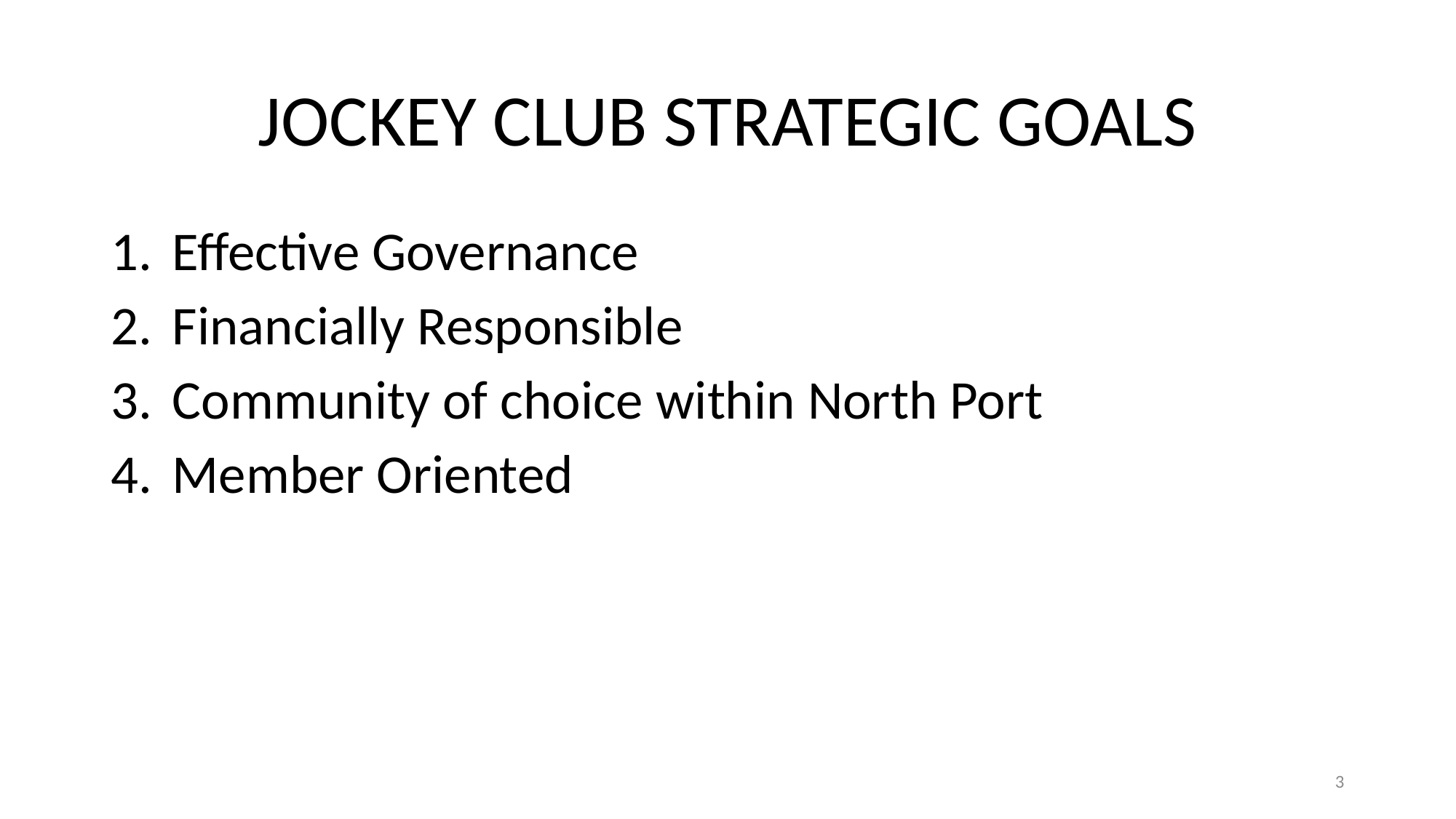

# JOCKEY CLUB STRATEGIC GOALS
Effective Governance
Financially Responsible
Community of choice within North Port
Member Oriented
3